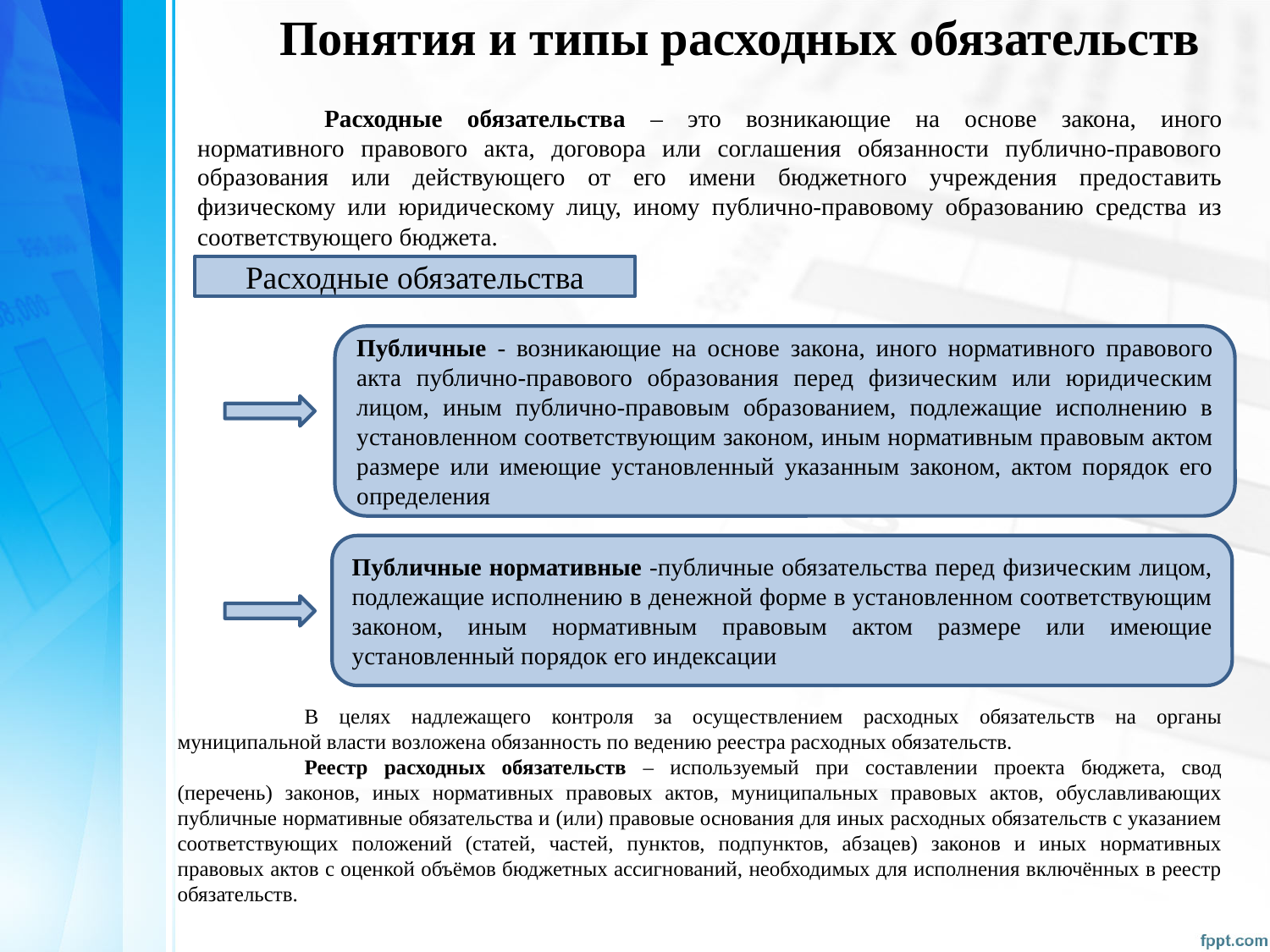

Понятия и типы расходных обязательств
	Расходные обязательства – это возникающие на основе закона, иного нормативного правового акта, договора или соглашения обязанности публично-правового образования или действующего от его имени бюджетного учреждения предоставить физическому или юридическому лицу, иному публично-правовому образованию средства из соответствующего бюджета.

Расходные обязательства
Публичные - возникающие на основе закона, иного нормативного правового акта публично-правового образования перед физическим или юридическим лицом, иным публично-правовым образованием, подлежащие исполнению в установленном соответствующим законом, иным нормативным правовым актом размере или имеющие установленный указанным законом, актом порядок его определения

Публичные нормативные -публичные обязательства перед физическим лицом, подлежащие исполнению в денежной форме в установленном соответствующим законом, иным нормативным правовым актом размере или имеющие установленный порядок его индексации

	В целях надлежащего контроля за осуществлением расходных обязательств на органы муниципальной власти возложена обязанность по ведению реестра расходных обязательств.
	Реестр расходных обязательств – используемый при составлении проекта бюджета, свод (перечень) законов, иных нормативных правовых актов, муниципальных правовых актов, обуславливающих публичные нормативные обязательства и (или) правовые основания для иных расходных обязательств с указанием соответствующих положений (статей, частей, пунктов, подпунктов, абзацев) законов и иных нормативных правовых актов с оценкой объёмов бюджетных ассигнований, необходимых для исполнения включённых в реестр обязательств.